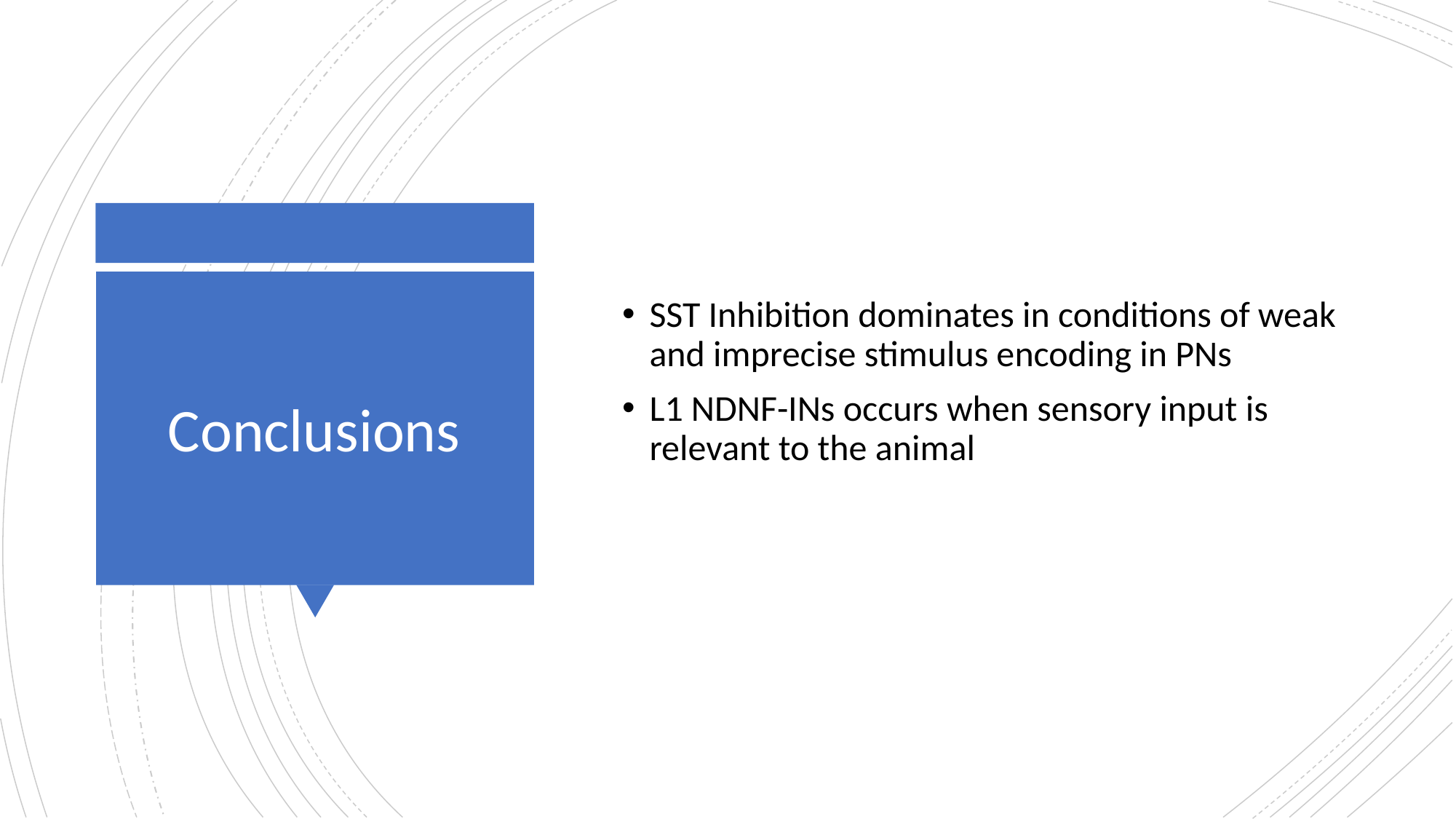

SST Inhibition dominates in conditions of weak and imprecise stimulus encoding in PNs
L1 NDNF-INs occurs when sensory input is relevant to the animal

# Conclusions